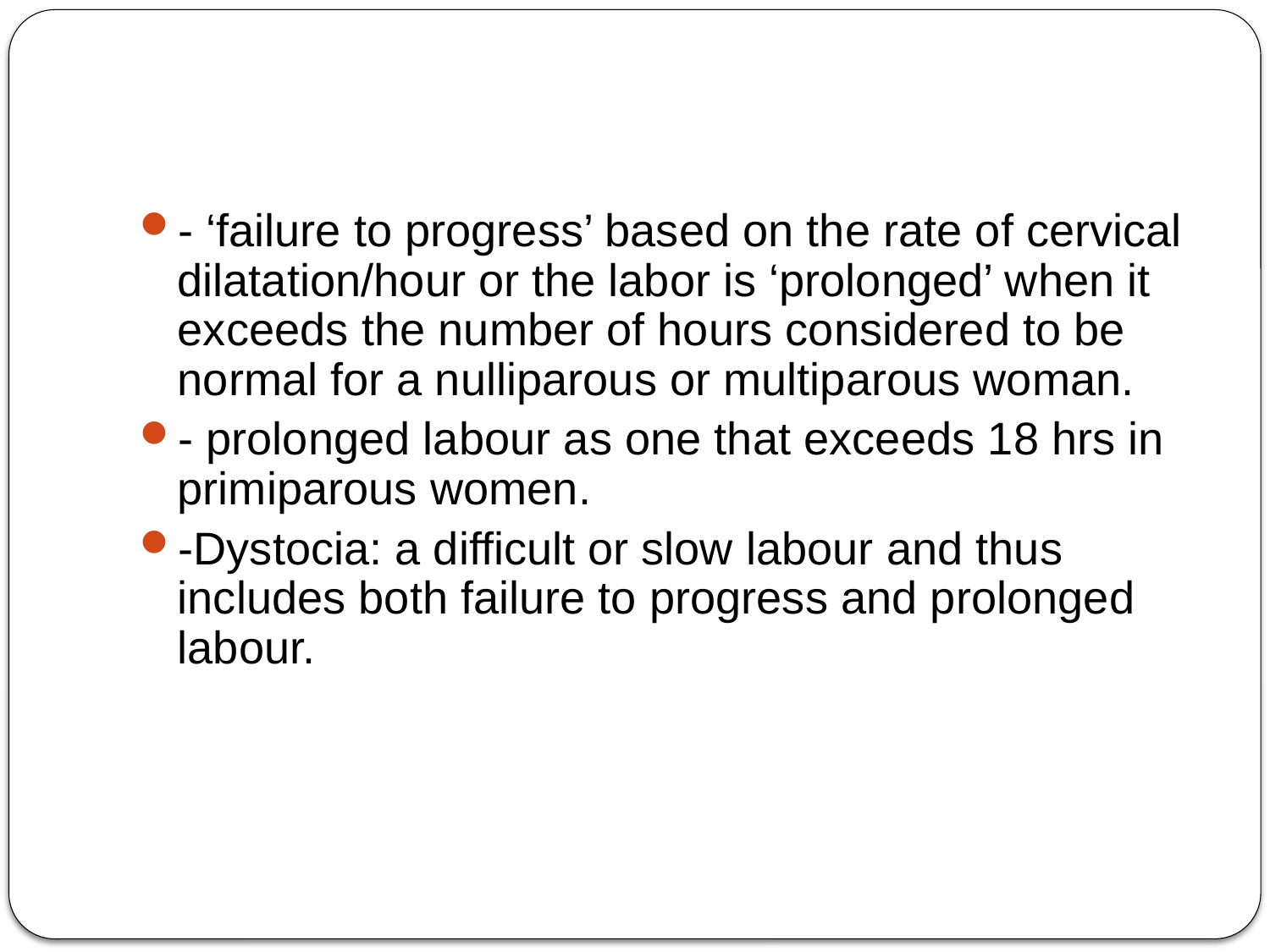

- ‘failure to progress’ based on the rate of cervical dilatation/hour or the labor is ‘prolonged’ when it exceeds the number of hours considered to be normal for a nulliparous or multiparous woman.
- prolonged labour as one that exceeds 18 hrs in primiparous women.
-Dystocia: a difficult or slow labour and thus includes both failure to progress and prolonged labour.